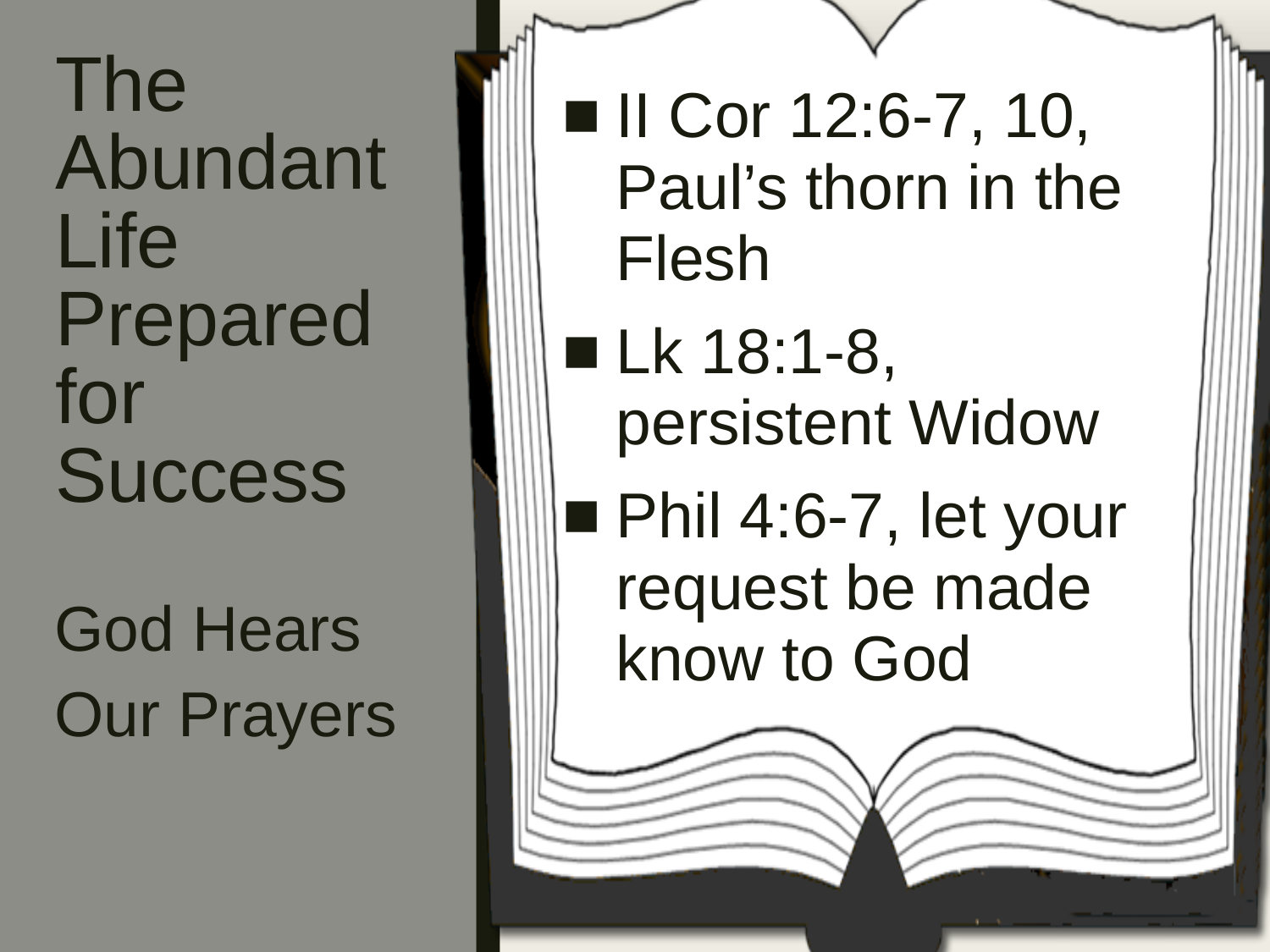

# The Abundant Life Prepared for Success
II Cor 12:6-7, 10, Paul’s thorn in the Flesh
Lk 18:1-8, persistent Widow
Phil 4:6-7, let your request be made know to God
God Hears Our Prayers